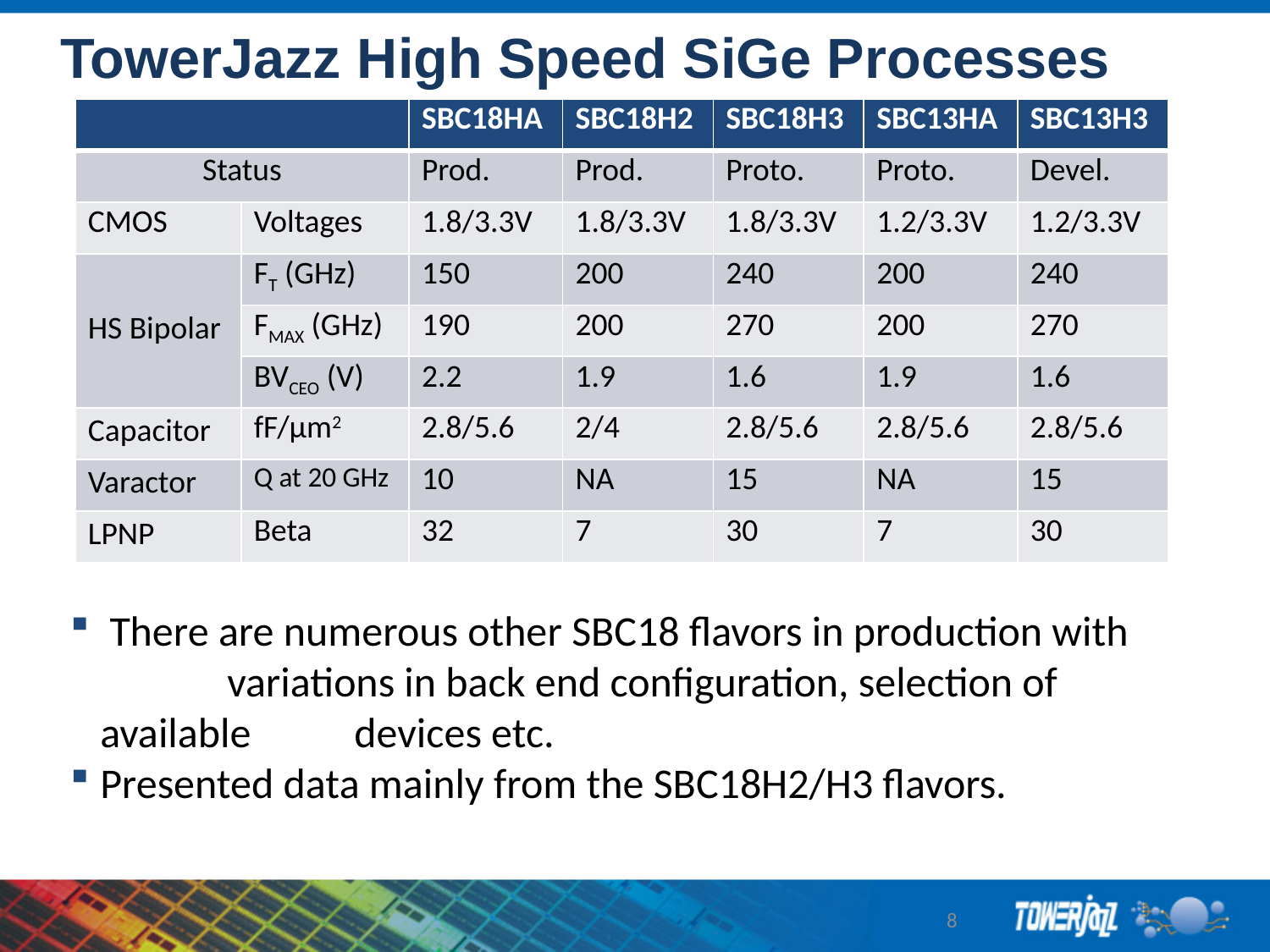

# TowerJazz High Speed SiGe Processes
|  |  | SBC18HA | SBC18H2 | SBC18H3 | SBC13HA | SBC13H3 |
| --- | --- | --- | --- | --- | --- | --- |
| Status |  | Prod. | Prod. | Proto. | Proto. | Devel. |
| CMOS | Voltages | 1.8/3.3V | 1.8/3.3V | 1.8/3.3V | 1.2/3.3V | 1.2/3.3V |
| HS Bipolar | FT (GHz) | 150 | 200 | 240 | 200 | 240 |
|  | FMAX (GHz) | 190 | 200 | 270 | 200 | 270 |
|  | BVCEO (V) | 2.2 | 1.9 | 1.6 | 1.9 | 1.6 |
| Capacitor | fF/µm2 | 2.8/5.6 | 2/4 | 2.8/5.6 | 2.8/5.6 | 2.8/5.6 |
| Varactor | Q at 20 GHz | 10 | NA | 15 | NA | 15 |
| LPNP | Beta | 32 | 7 | 30 | 7 | 30 |
 There are numerous other SBC18 flavors in production with 	variations in back end configuration, selection of available 	devices etc.
Presented data mainly from the SBC18H2/H3 flavors.
8